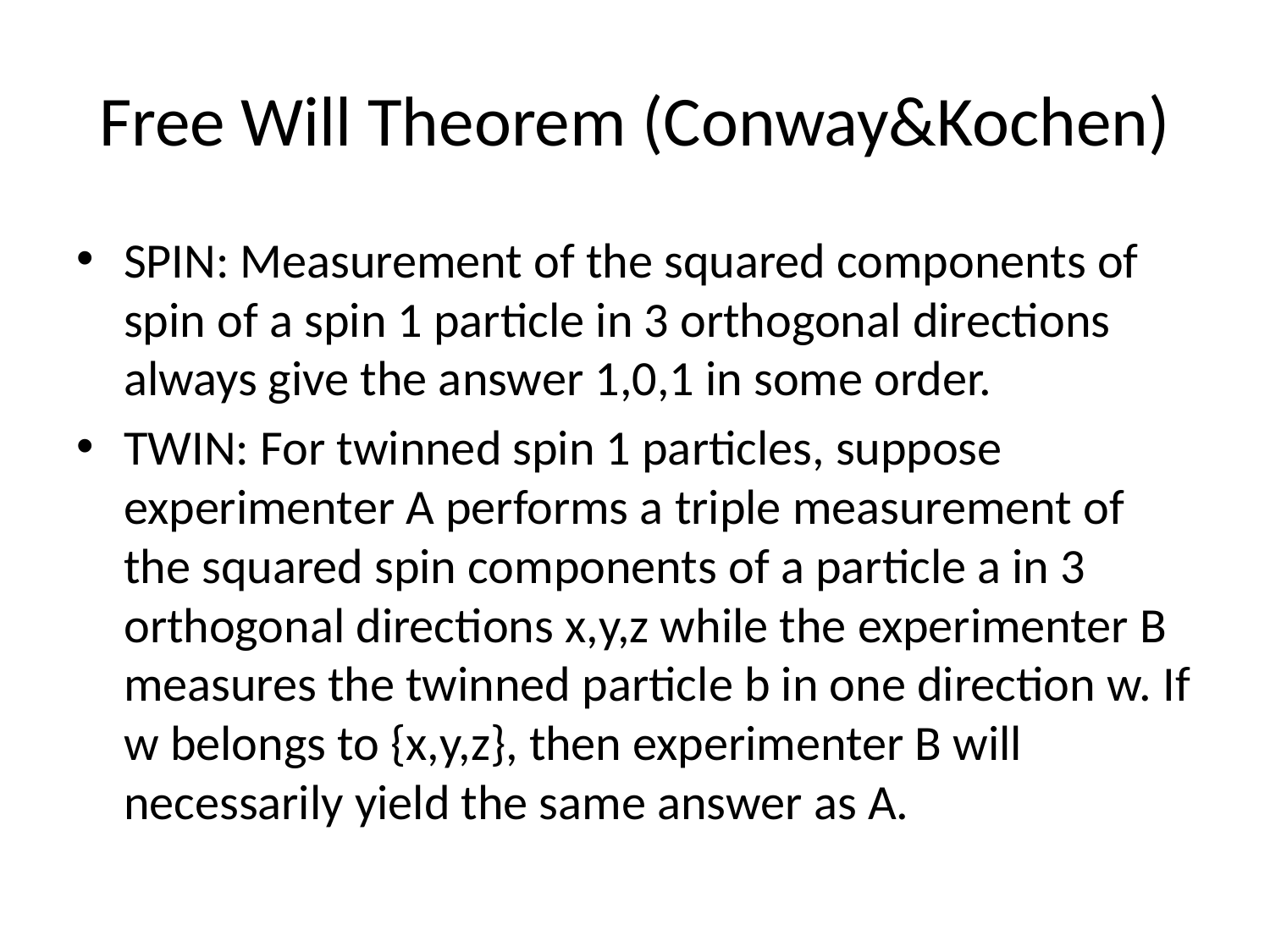

# Free Will Theorem (Conway&Kochen)
SPIN: Measurement of the squared components of spin of a spin 1 particle in 3 orthogonal directions always give the answer 1,0,1 in some order.
TWIN: For twinned spin 1 particles, suppose experimenter A performs a triple measurement of  the squared spin components of a particle a in 3 orthogonal directions x,y,z while the experimenter B measures the twinned particle b in one direction w. If w belongs to {x,y,z}, then experimenter B will necessarily yield the same answer as A.